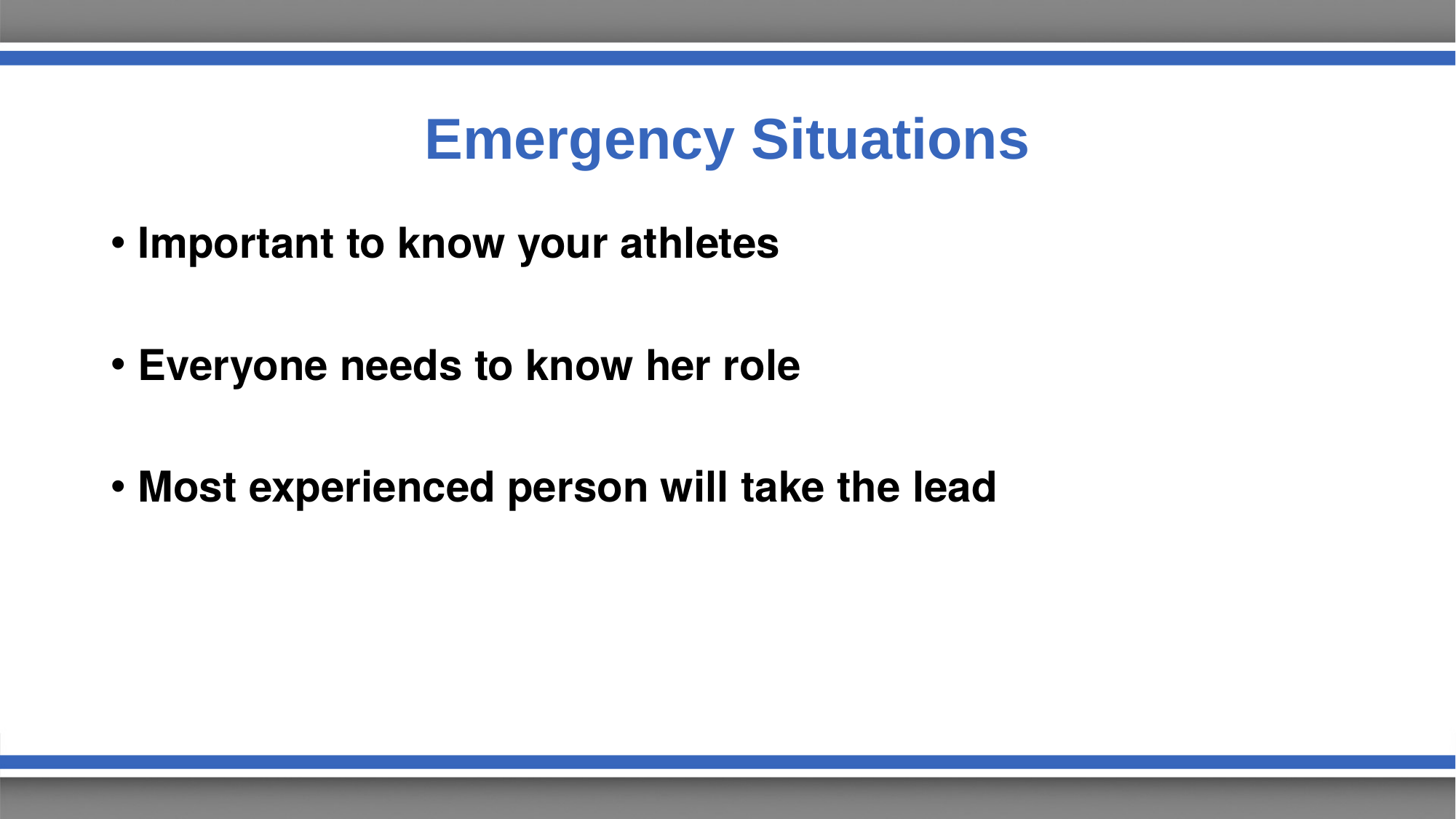

# Emergency Situations
Important to know your athletes

Everyone needs to know her role

Most experienced person will take the lead